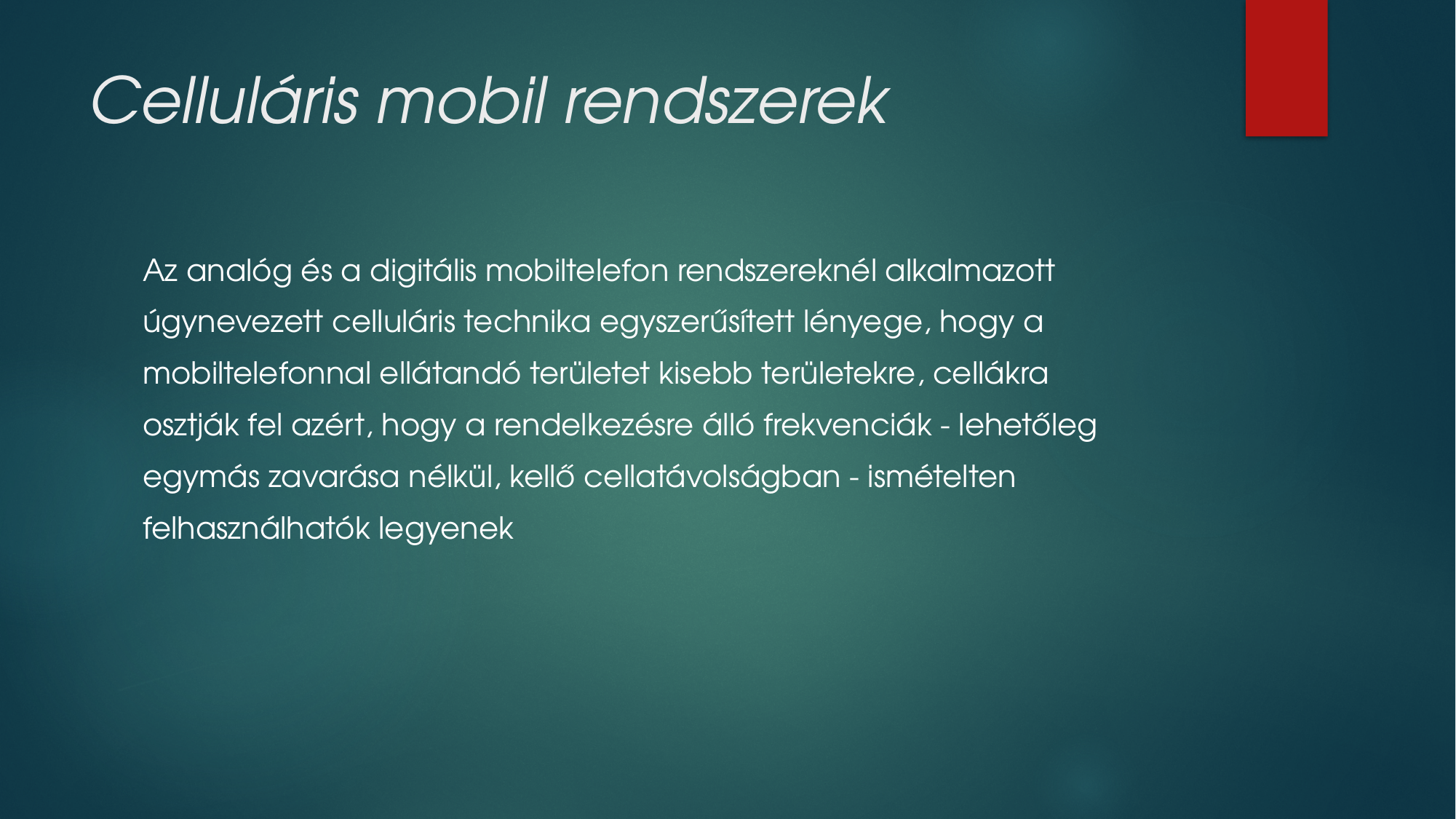

# Celluláris mobil rendszerek
Az analóg és a digitális mobiltelefon rendszereknél alkalmazott
úgynevezett celluláris technika egyszerűsített lényege, hogy a
mobiltelefonnal ellátandó területet kisebb területekre, cellákra
osztják fel azért, hogy a rendelkezésre álló frekvenciák - lehetőleg
egymás zavarása nélkül, kellő cellatávolságban - ismételten
felhasználhatók legyenek